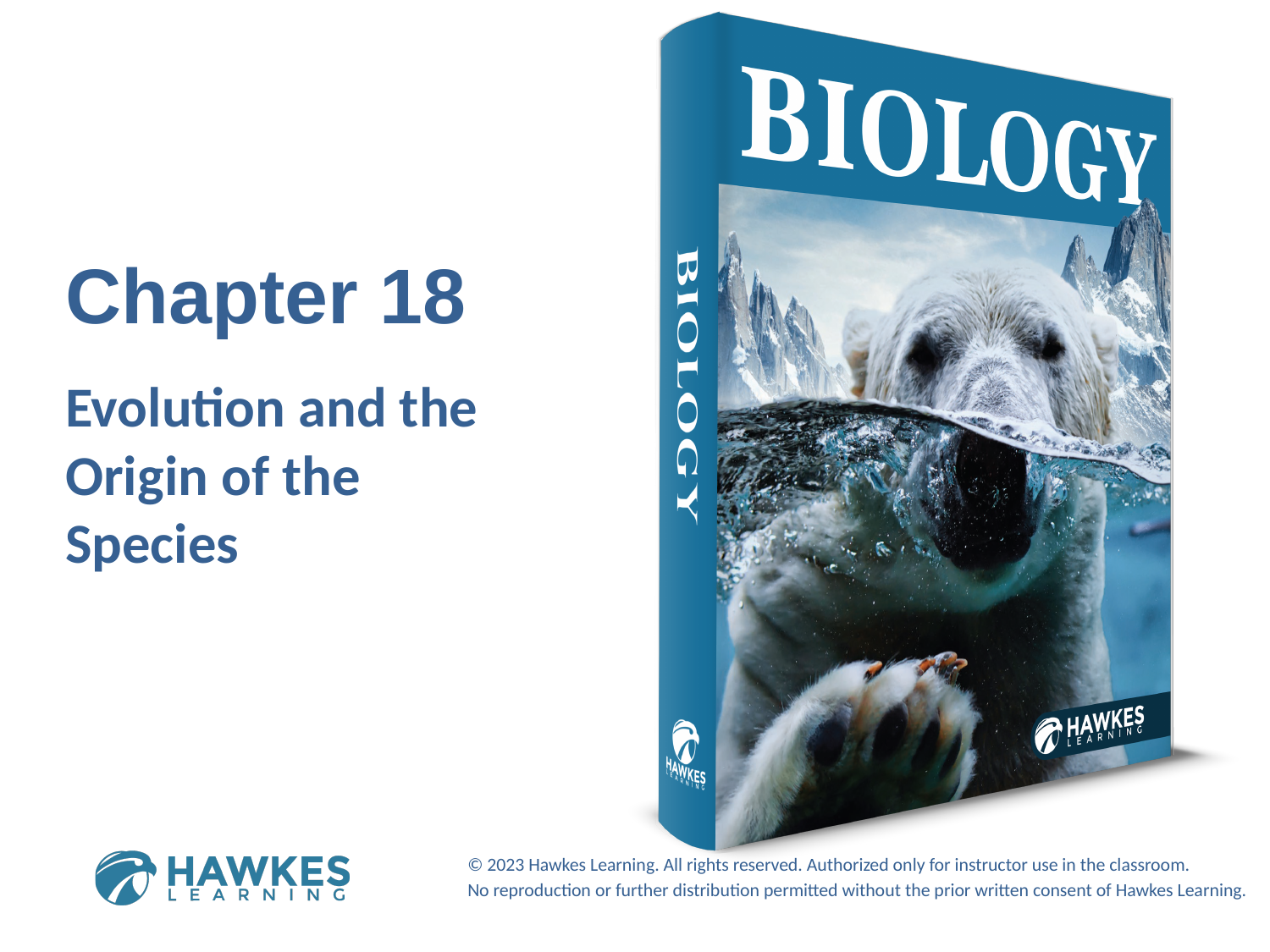

Chapter 18
Evolution and the Origin of the Species